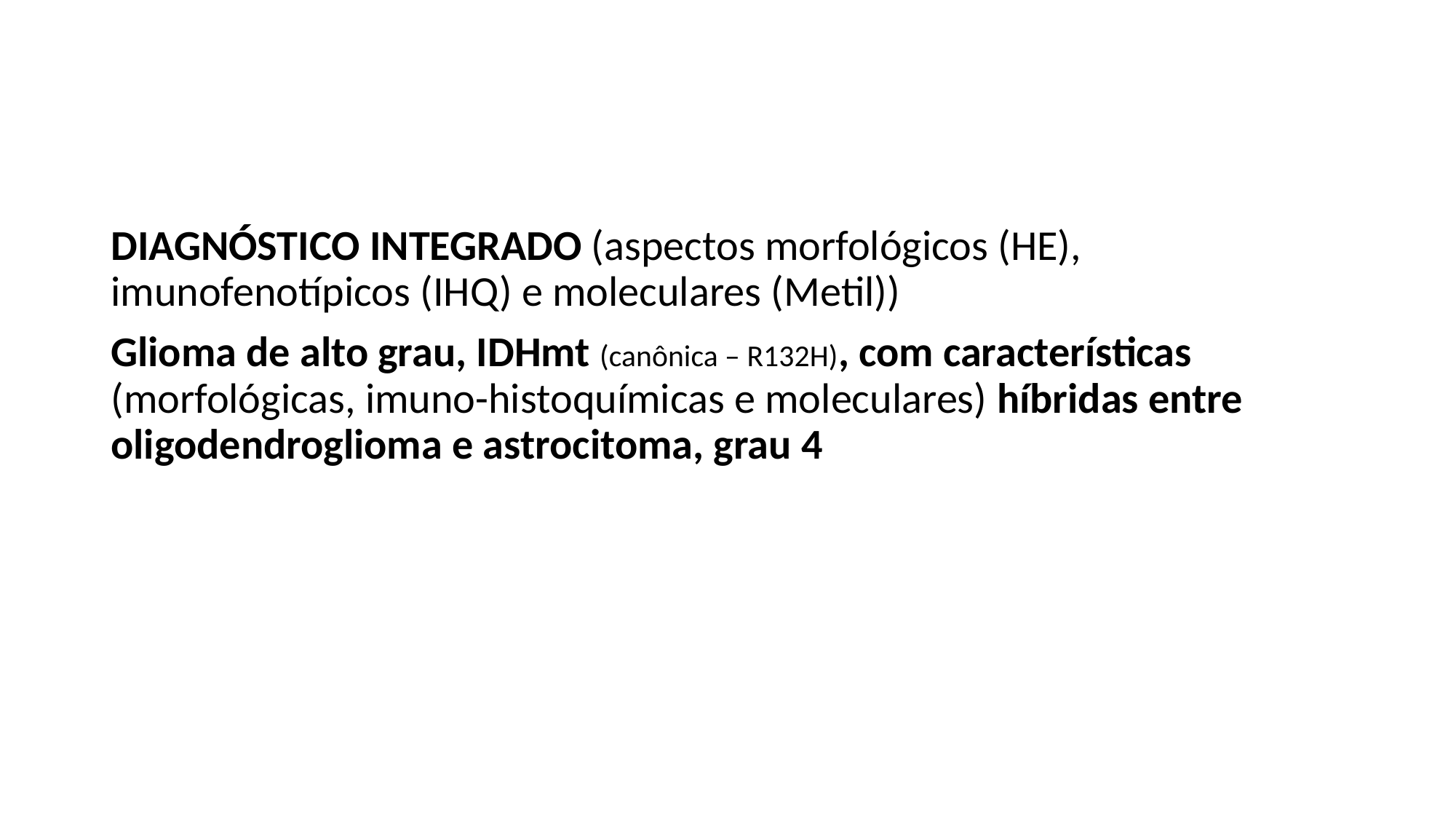

DIAGNÓSTICO INTEGRADO (aspectos morfológicos (HE), imunofenotípicos (IHQ) e moleculares (Metil))
Glioma de alto grau, IDHmt (canônica – R132H), com características (morfológicas, imuno-histoquímicas e moleculares) híbridas entre oligodendroglioma e astrocitoma, grau 4